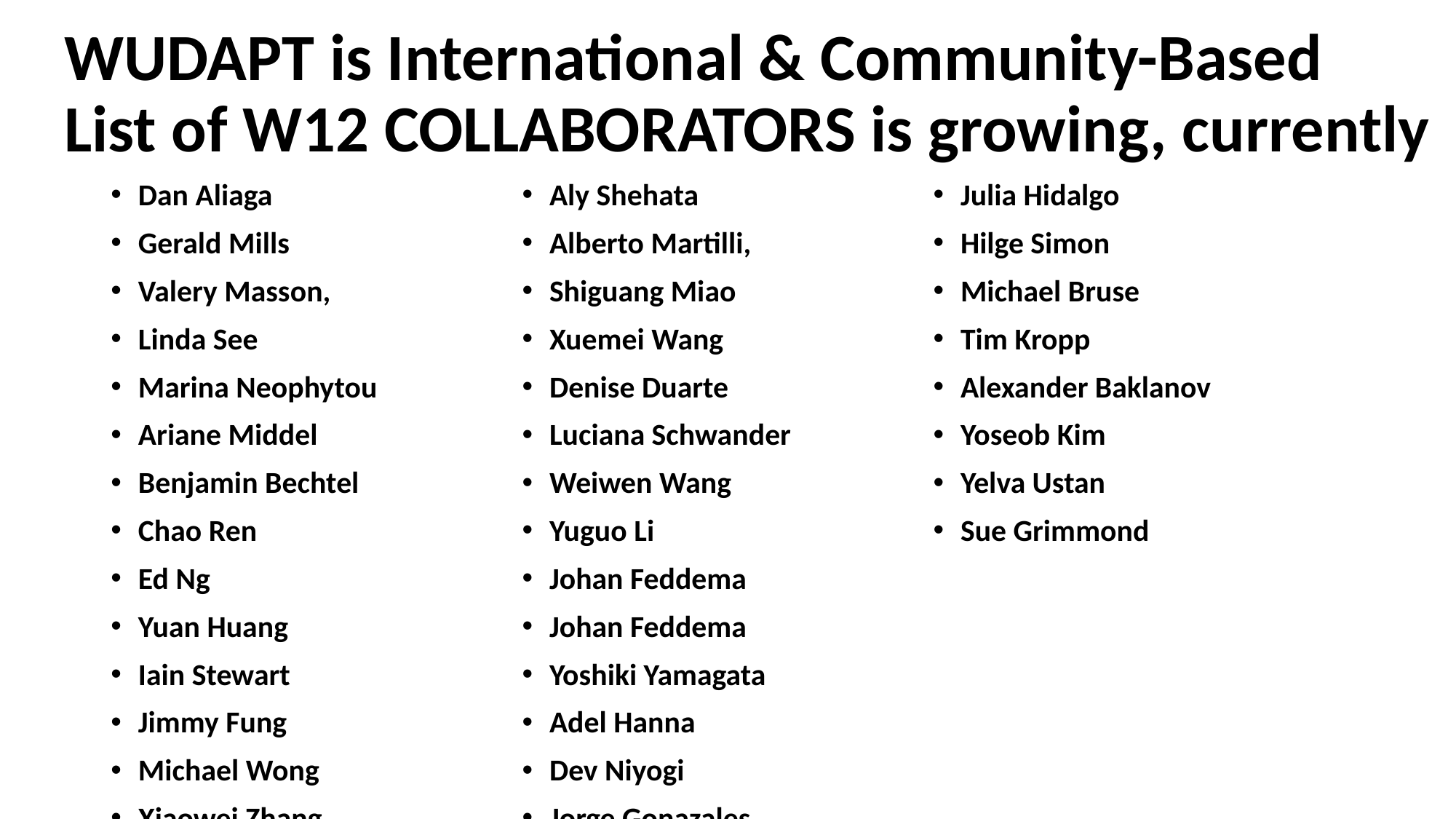

# WUDAPT is International & Community-Based List of W12 COLLABORATORS is growing, currently
Dan Aliaga
Gerald Mills
Valery Masson,
Linda See
Marina Neophytou
Ariane Middel
Benjamin Bechtel
Chao Ren
Ed Ng
Yuan Huang
Iain Stewart
Jimmy Fung
Michael Wong
Xiaowei Zhang,
Aly Shehata
Alberto Martilli,
Shiguang Miao
Xuemei Wang
Denise Duarte
Luciana Schwander
Weiwen Wang
Yuguo Li
Johan Feddema
Johan Feddema
Yoshiki Yamagata
Adel Hanna
Dev Niyogi
Jorge Gonazales
Julia Hidalgo
Hilge Simon
Michael Bruse
Tim Kropp
Alexander Baklanov
Yoseob Kim
Yelva Ustan
Sue Grimmond